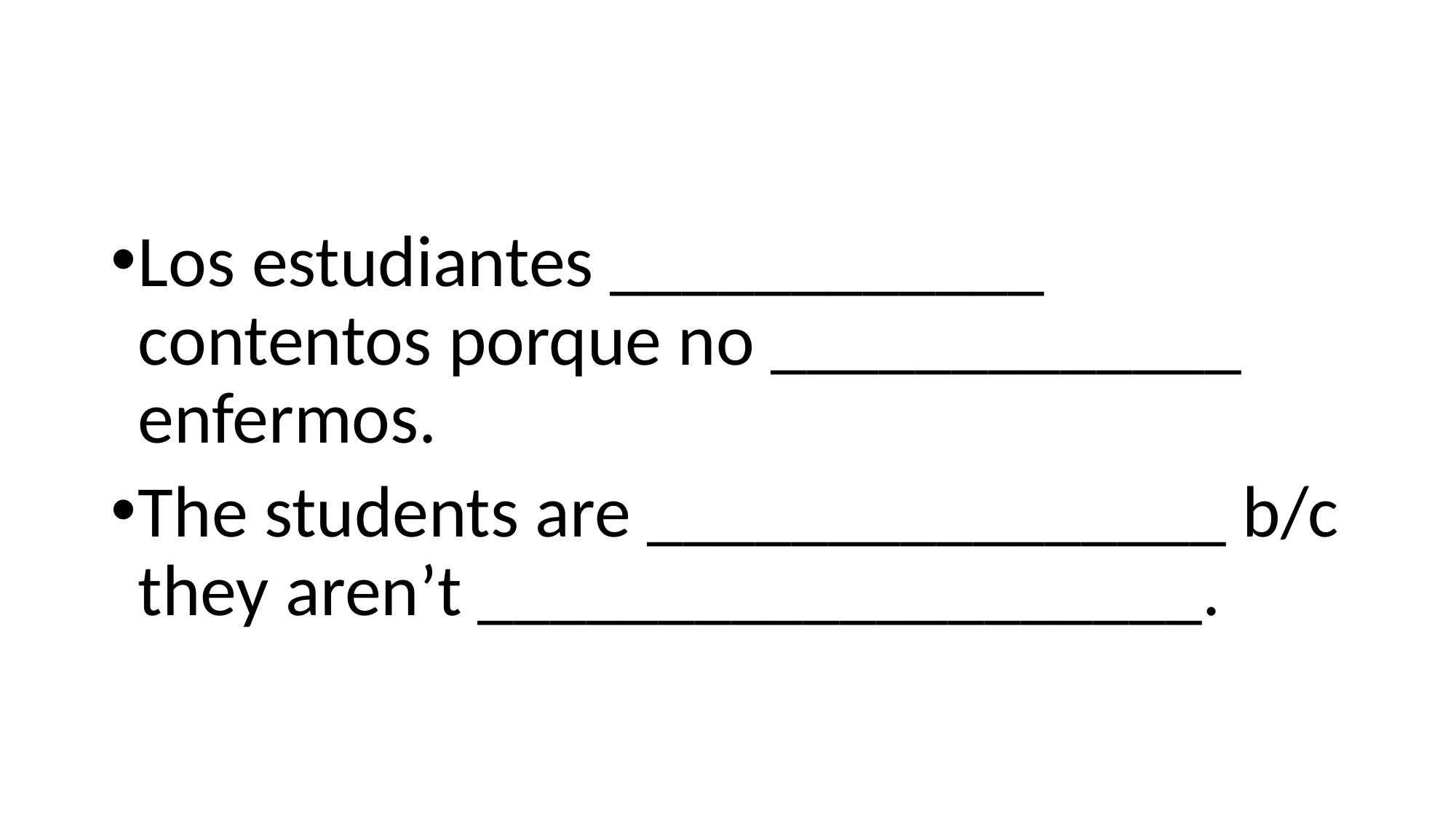

#
Los estudiantes ____________ contentos porque no _____________ enfermos.
The students are ________________ b/c they aren’t ____________________.